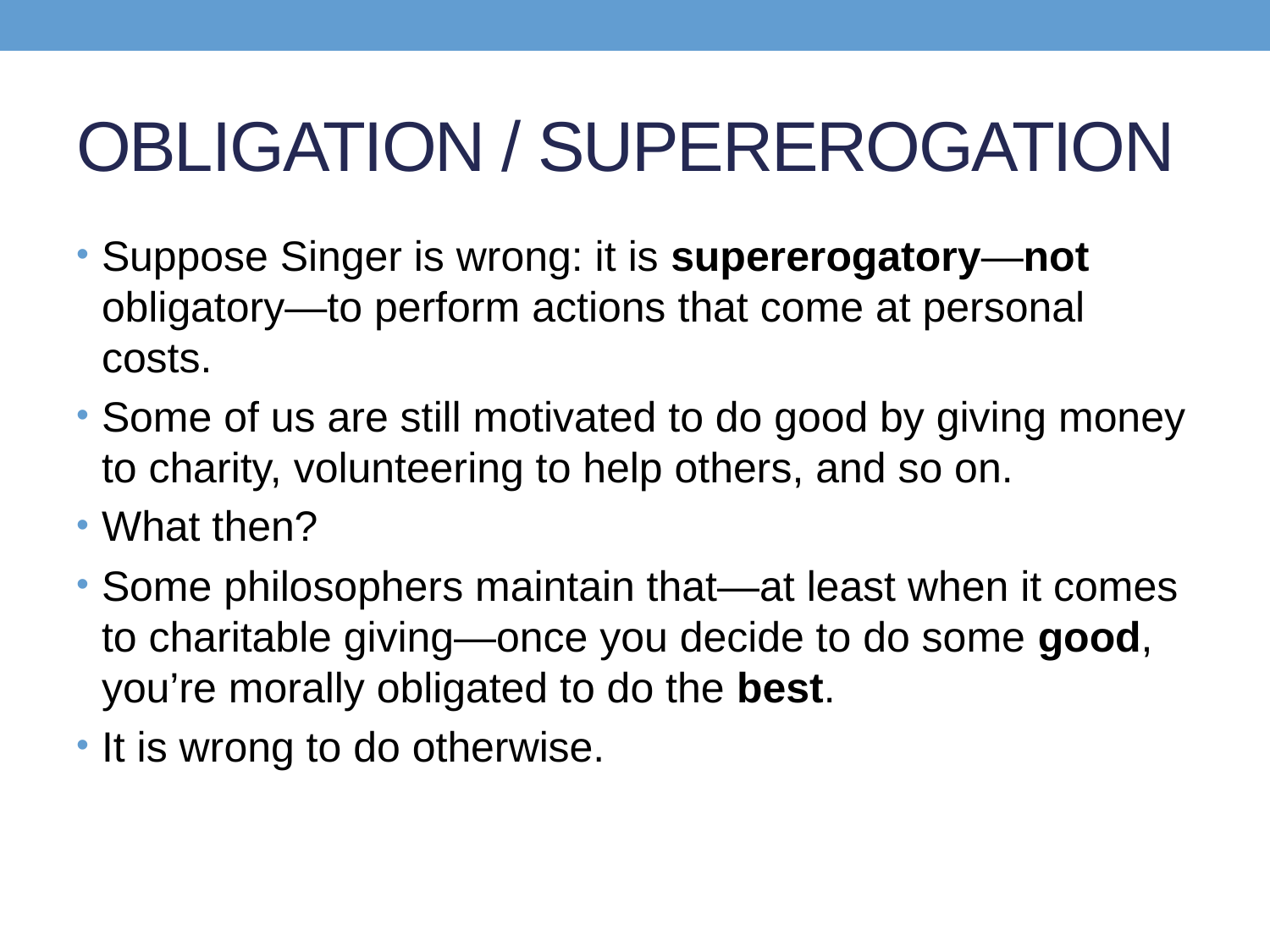

# OBLIGATION / SUPEREROGATION
Suppose Singer is wrong: it is supererogatory—not obligatory—to perform actions that come at personal costs.
Some of us are still motivated to do good by giving money to charity, volunteering to help others, and so on.
What then?
Some philosophers maintain that—at least when it comes to charitable giving—once you decide to do some good, you’re morally obligated to do the best.
It is wrong to do otherwise.